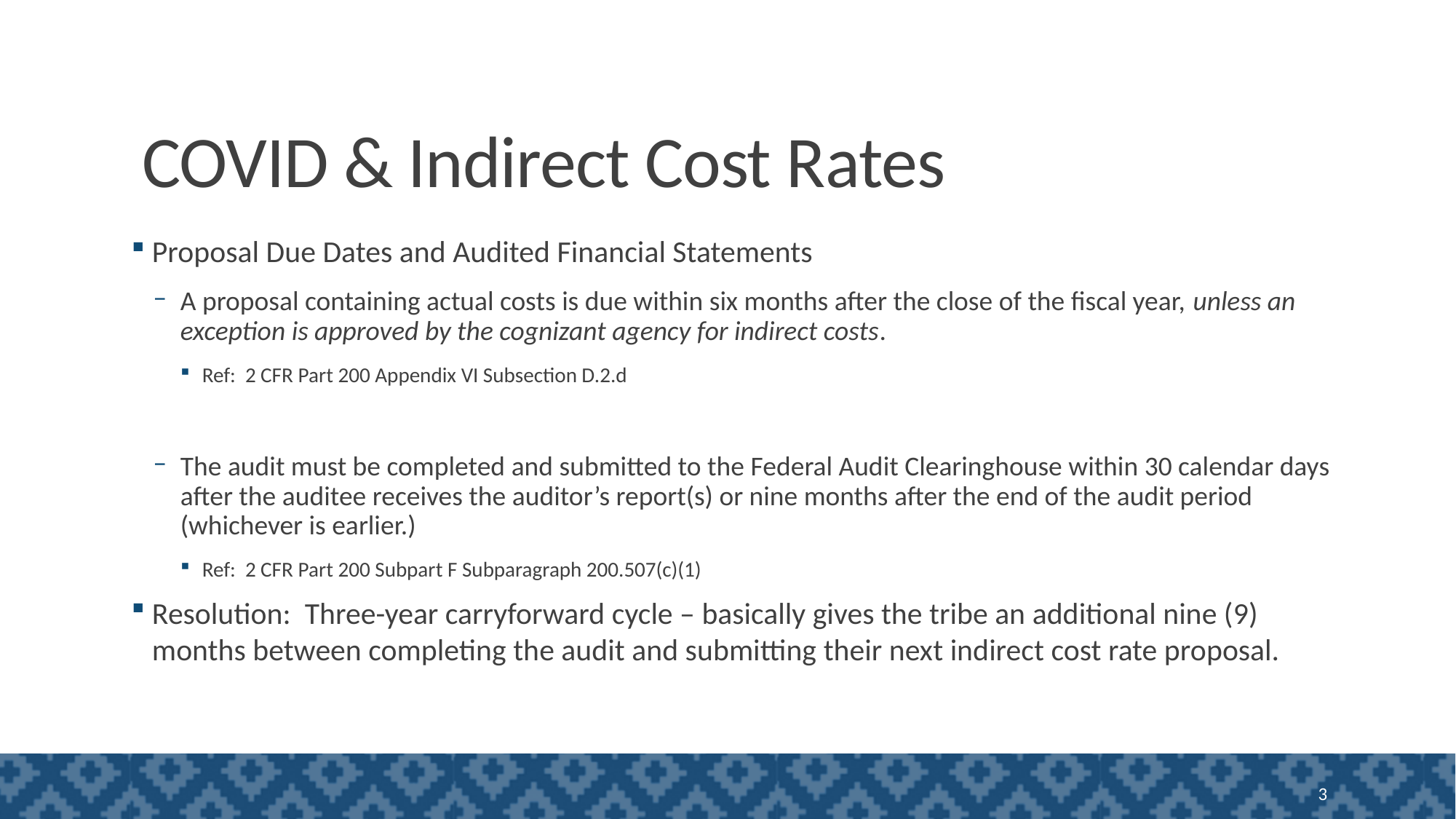

# COVID & Indirect Cost Rates
Proposal Due Dates and Audited Financial Statements
A proposal containing actual costs is due within six months after the close of the fiscal year, unless an exception is approved by the cognizant agency for indirect costs.
Ref:  2 CFR Part 200 Appendix VI Subsection D.2.d

The audit must be completed and submitted to the Federal Audit Clearinghouse within 30 calendar days after the auditee receives the auditor’s report(s) or nine months after the end of the audit period (whichever is earlier.)
Ref:  2 CFR Part 200 Subpart F Subparagraph 200.507(c)(1)
Resolution:  Three-year carryforward cycle – basically gives the tribe an additional nine (9) months between completing the audit and submitting their next indirect cost rate proposal.

3